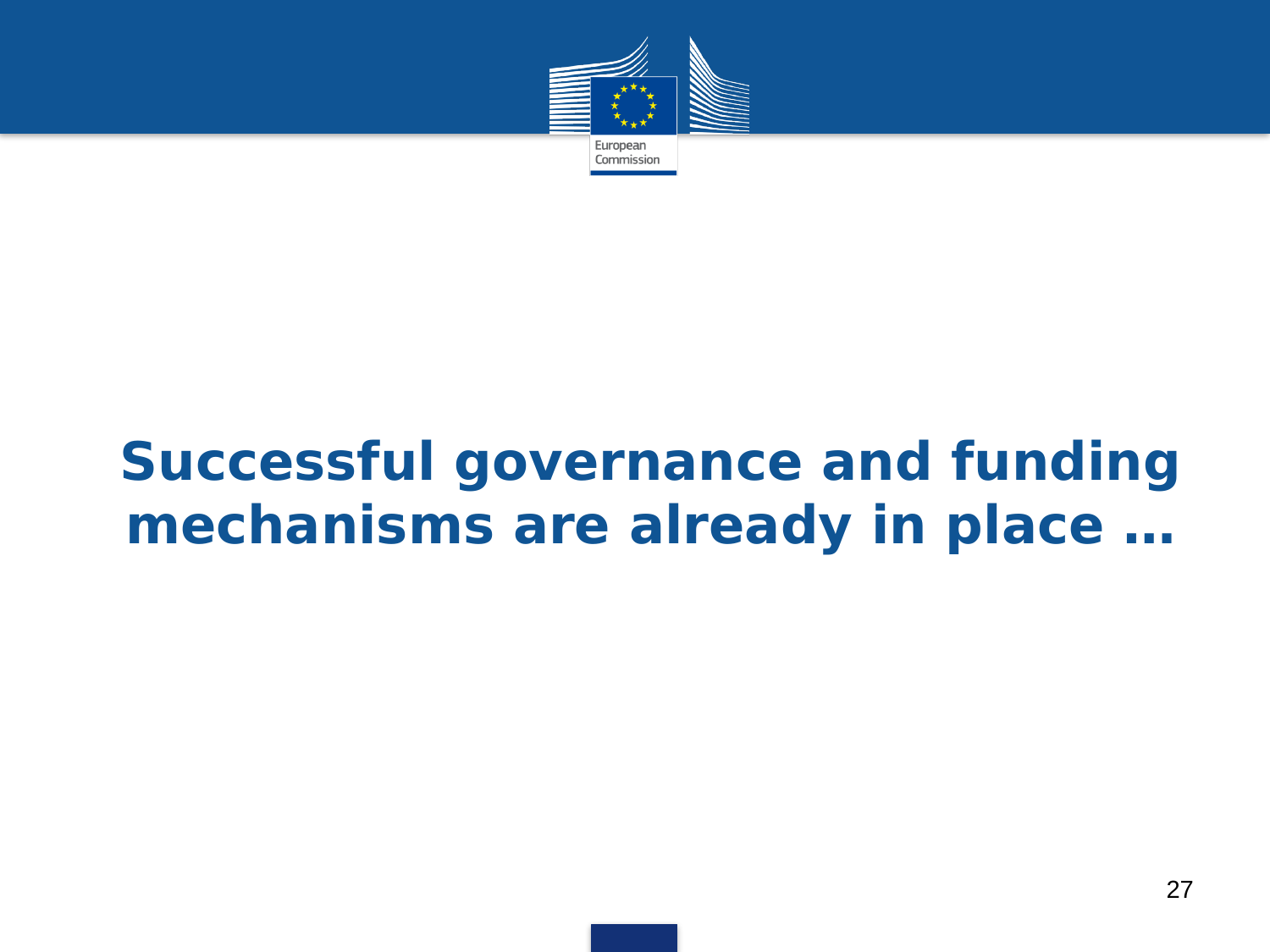

# Successful governance and funding mechanisms are already in place …
27